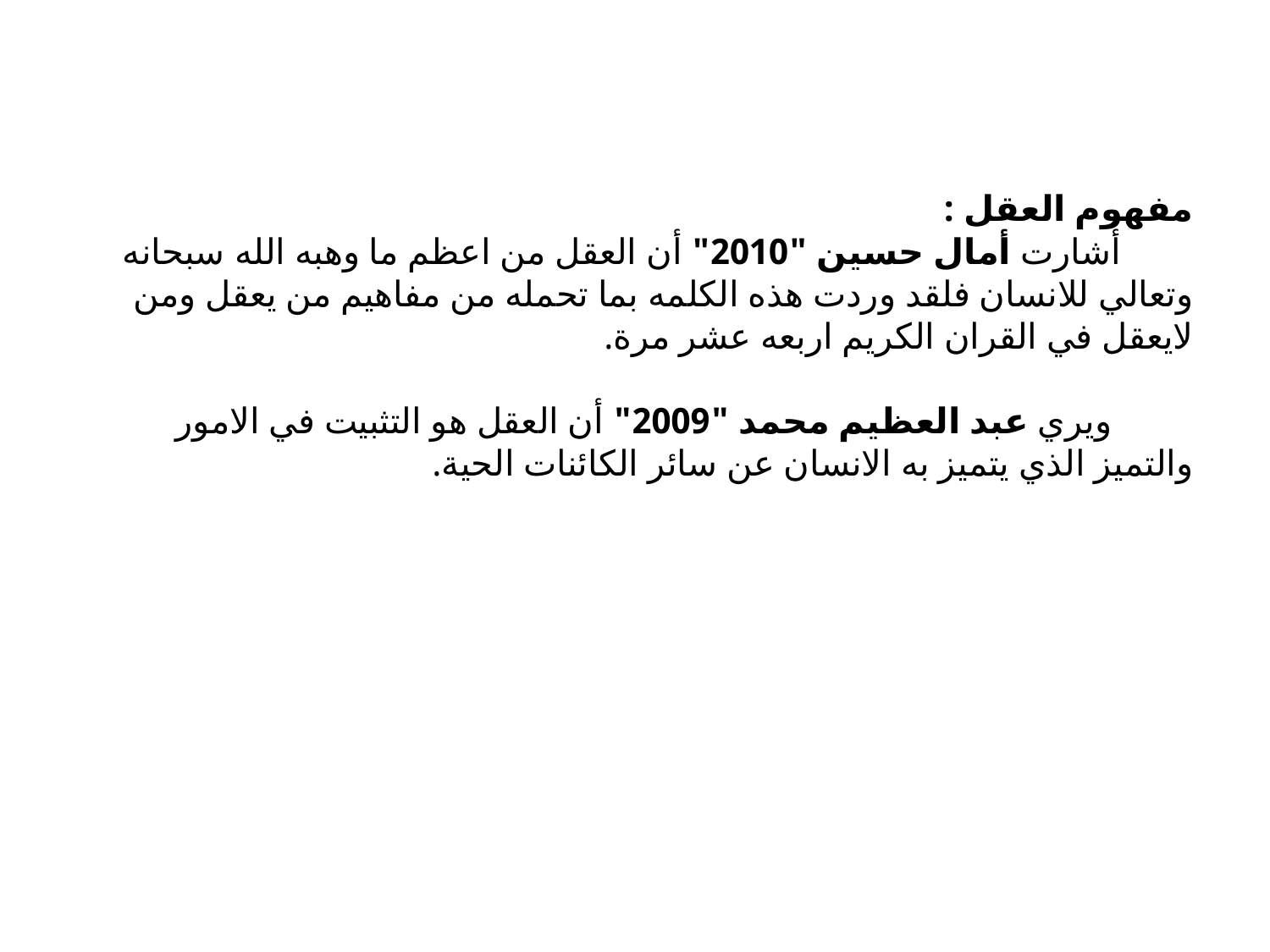

# مفهوم العقل : أشارت أمال حسين "2010" أن العقل من اعظم ما وهبه الله سبحانه وتعالي للانسان فلقد وردت هذه الكلمه بما تحمله من مفاهيم من يعقل ومن لايعقل في القران الكريم اربعه عشر مرة. ويري عبد العظيم محمد "2009" أن العقل هو التثبيت في الامور والتميز الذي يتميز به الانسان عن سائر الكائنات الحية.